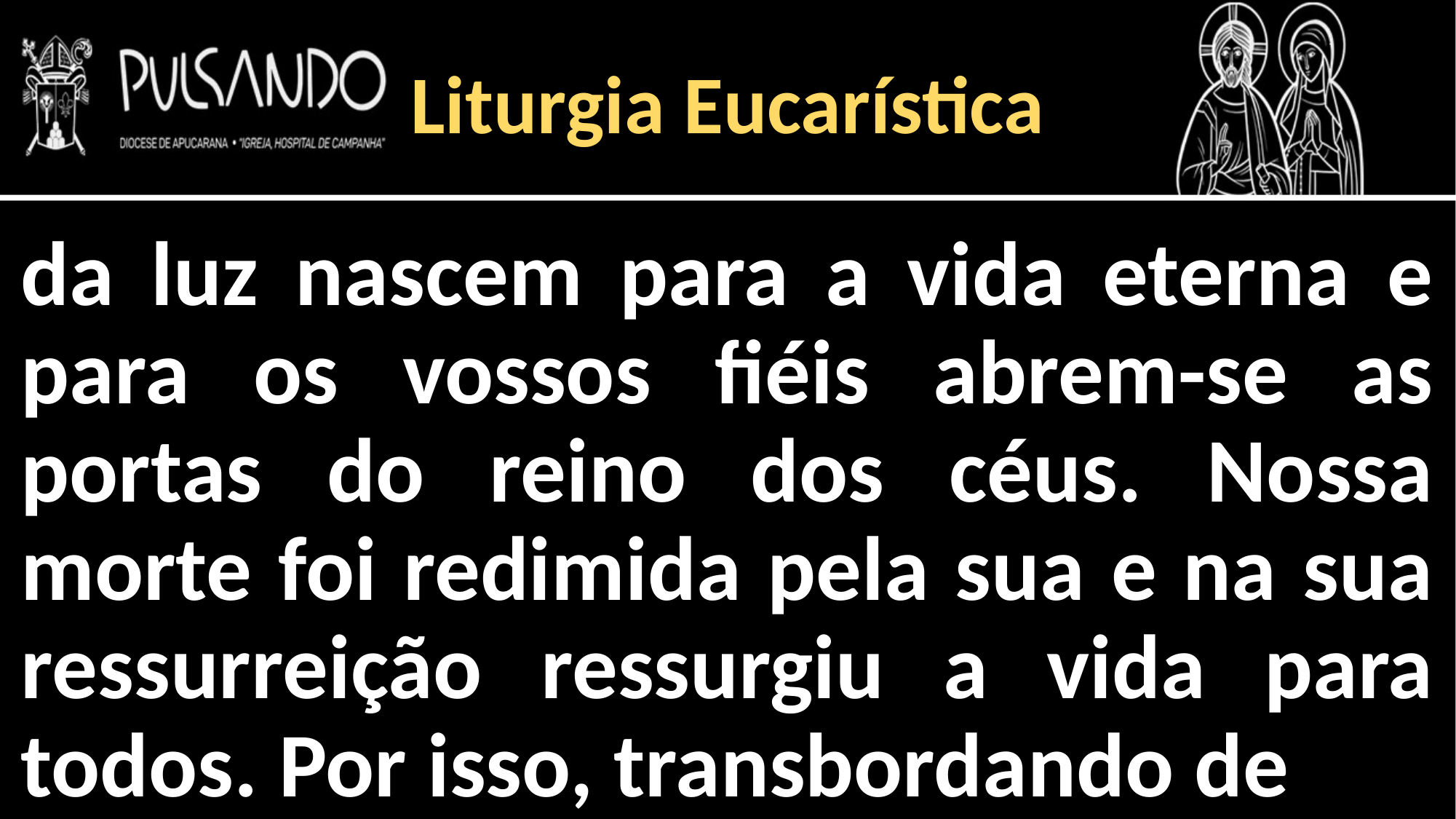

Liturgia Eucarística
da luz nascem para a vida eterna e para os vossos fiéis abrem-se as portas do reino dos céus. Nossa morte foi redimida pela sua e na sua ressurreição ressurgiu a vida para todos. Por isso, transbordando de